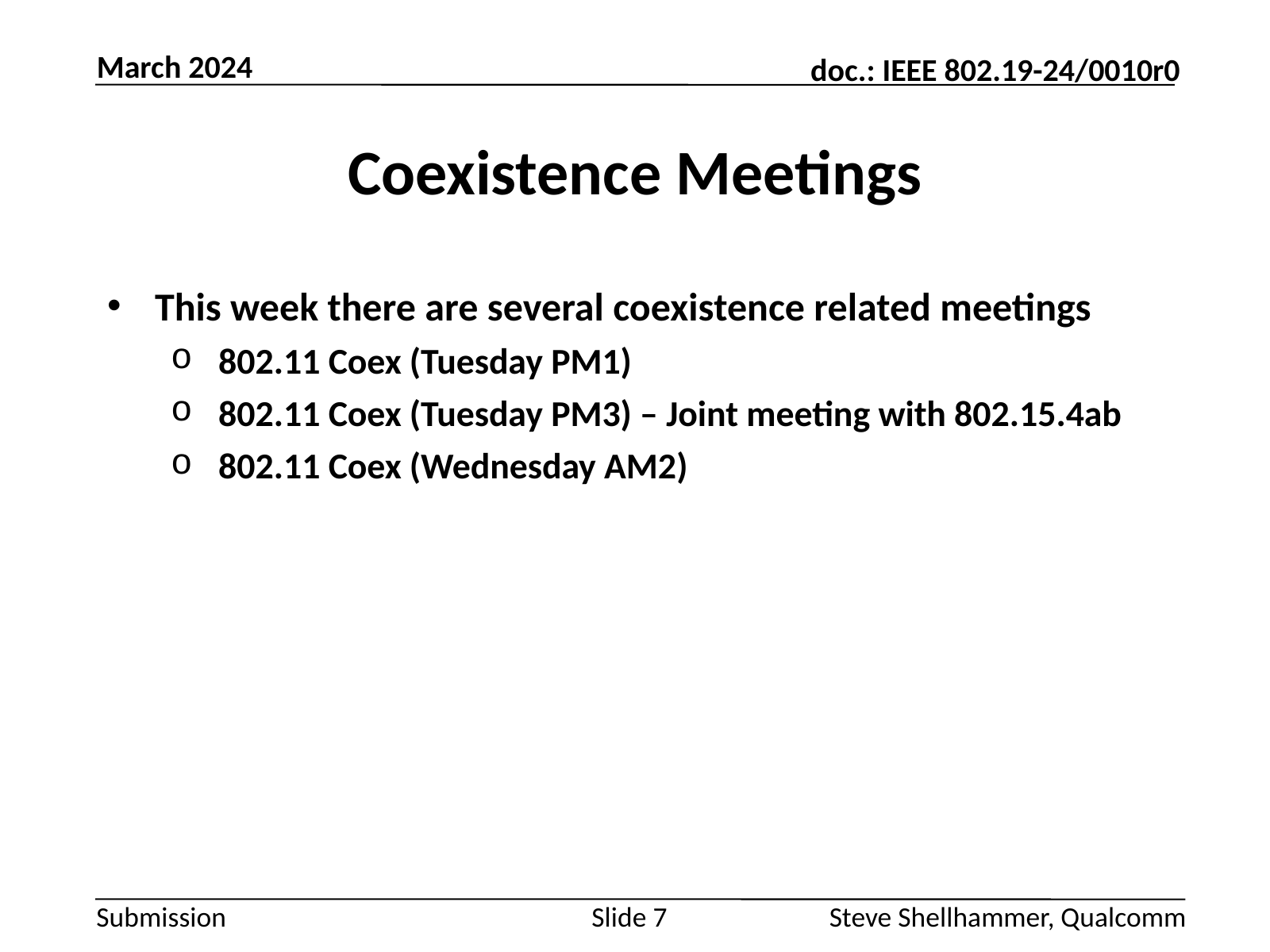

March 2024
# Coexistence Meetings
This week there are several coexistence related meetings
802.11 Coex (Tuesday PM1)
802.11 Coex (Tuesday PM3) – Joint meeting with 802.15.4ab
802.11 Coex (Wednesday AM2)
Slide 7
Steve Shellhammer, Qualcomm